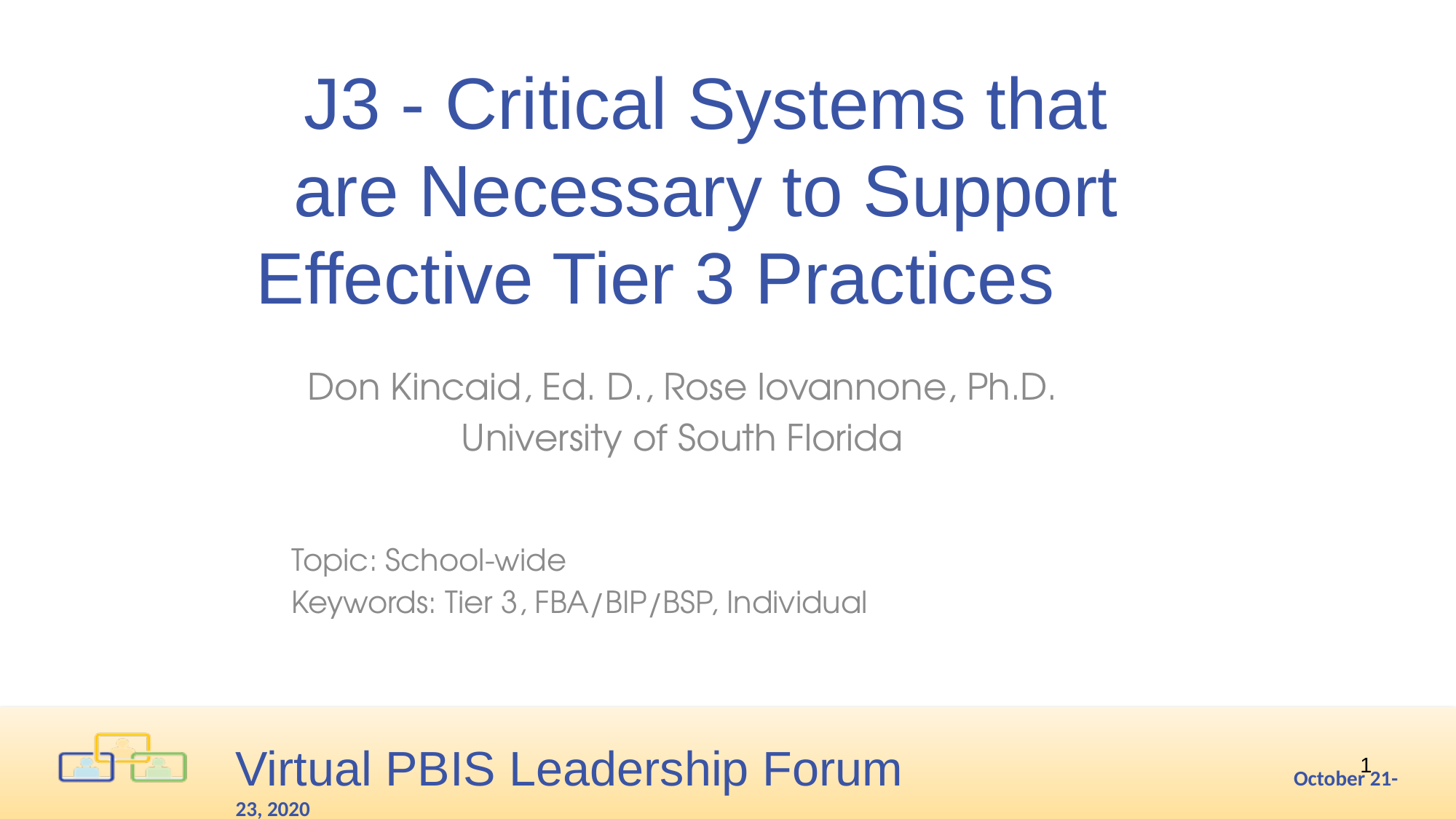

1
# J3 - Critical Systems that are Necessary to Support Effective Tier 3 Practices
Don Kincaid, Ed. D., Rose Iovannone, Ph.D.
University of South Florida

Topic: School-wide
Keywords: Tier 3, FBA/BIP/BSP, Individual